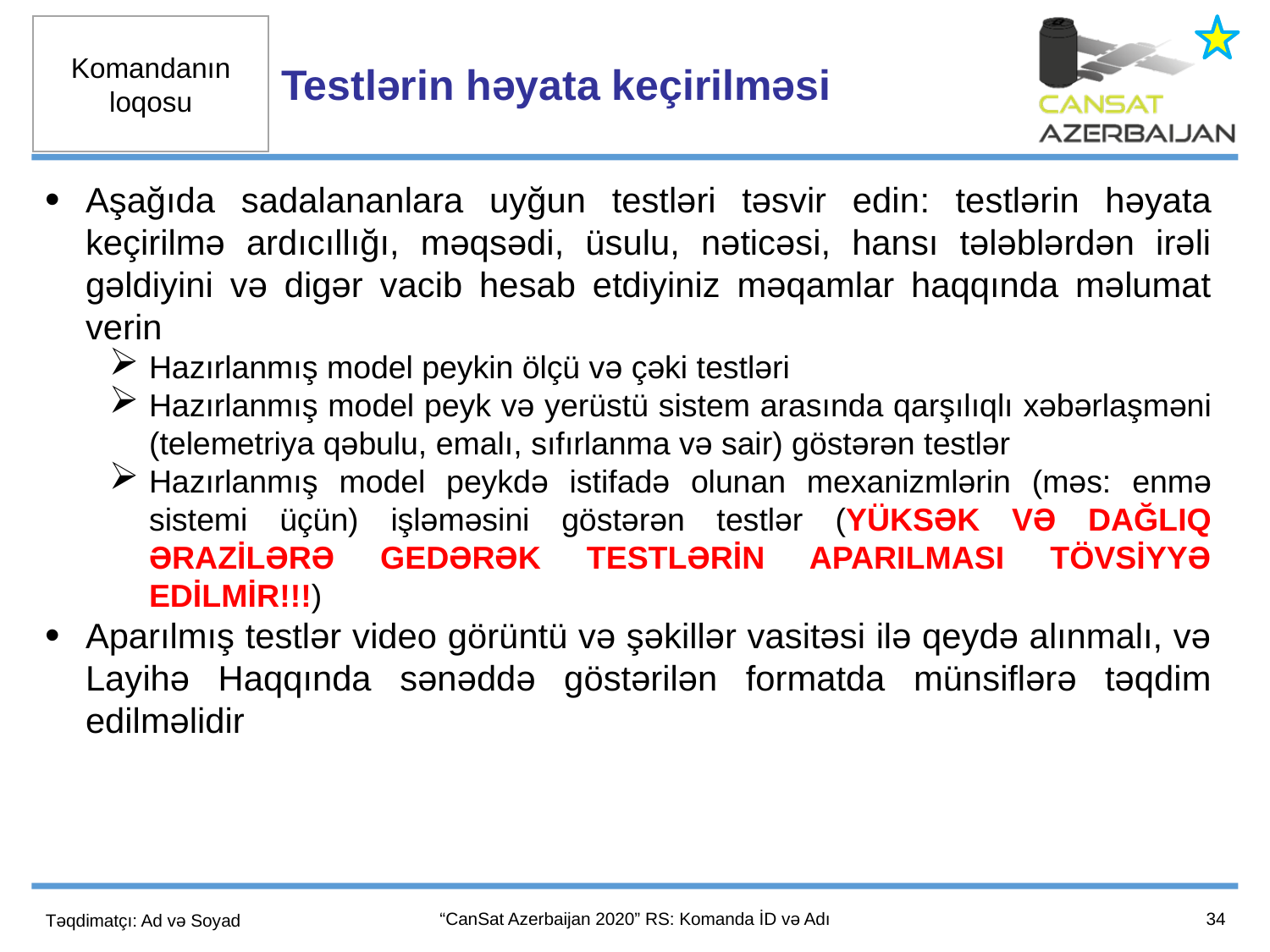

Testlərin həyata keçirilməsi

Aşağıda sadalananlara uyğun testləri təsvir edin: testlərin həyata keçirilmə ardıcıllığı, məqsədi, üsulu, nəticəsi, hansı tələblərdən irəli gəldiyini və digər vacib hesab etdiyiniz məqamlar haqqında məlumat verin
Hazırlanmış model peykin ölçü və çəki testləri
Hazırlanmış model peyk və yerüstü sistem arasında qarşılıqlı xəbərlaşməni (telemetriya qəbulu, emalı, sıfırlanma və sair) göstərən testlər
Hazırlanmış model peykdə istifadə olunan mexanizmlərin (məs: enmə sistemi üçün) işləməsini göstərən testlər (YÜKSƏK VƏ DAĞLIQ ƏRAZİLƏRƏ GEDƏRƏK TESTLƏRİN APARILMASI TÖVSİYYƏ EDİLMİR!!!)
Aparılmış testlər video görüntü və şəkillər vasitəsi ilə qeydə alınmalı, və Layihə Haqqında sənəddə göstərilən formatda münsiflərə təqdim edilməlidir
34
“CanSat Azerbaijan 2020” RS: Komanda İD və Adı
Təqdimatçı: Ad və Soyad